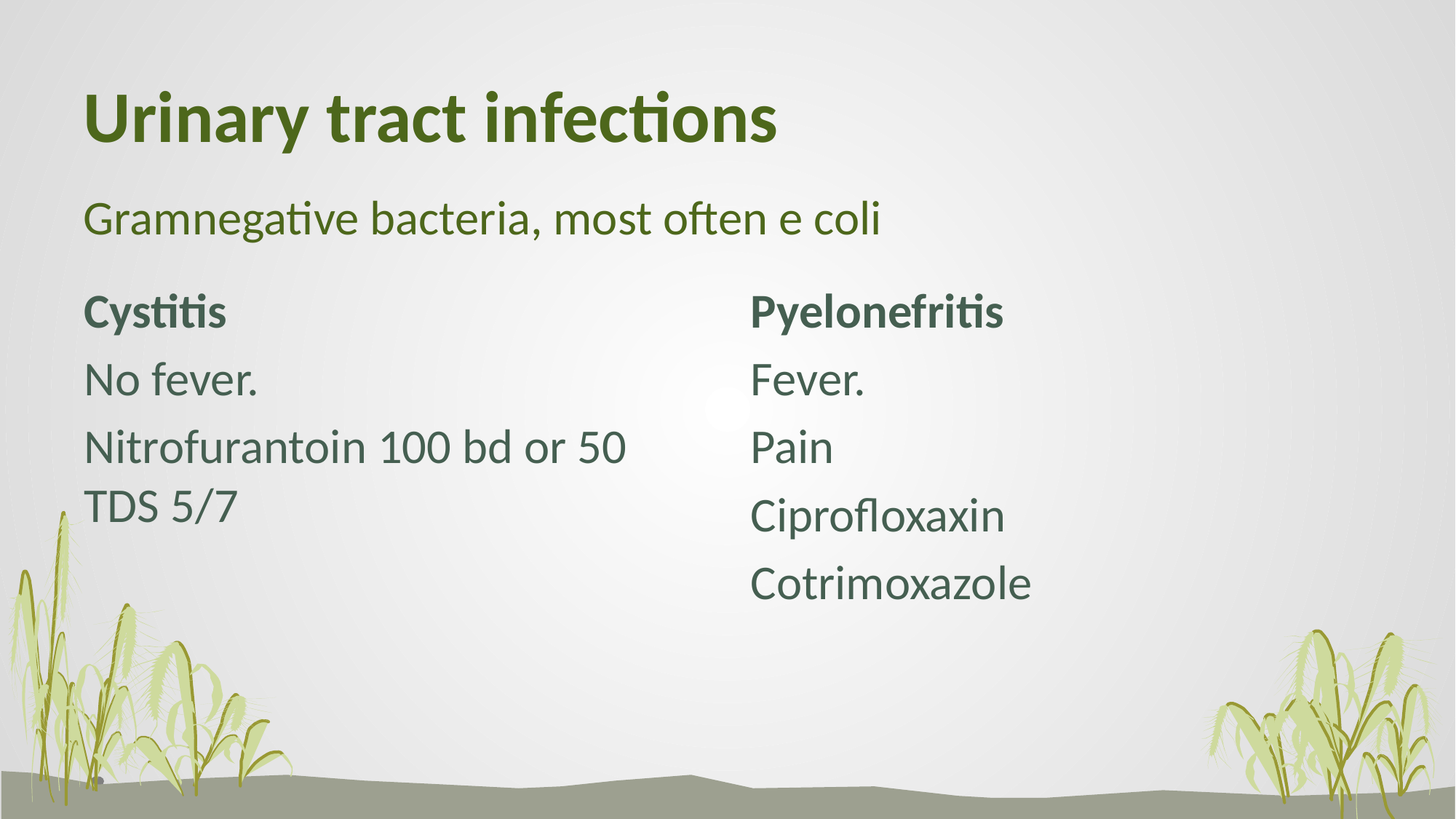

# Urinary tract infections Gramnegative bacteria, most often e coli
Pyelonefritis
Fever.
Pain
Ciprofloxaxin
Cotrimoxazole
Cystitis
No fever.
Nitrofurantoin 100 bd or 50 TDS 5/7